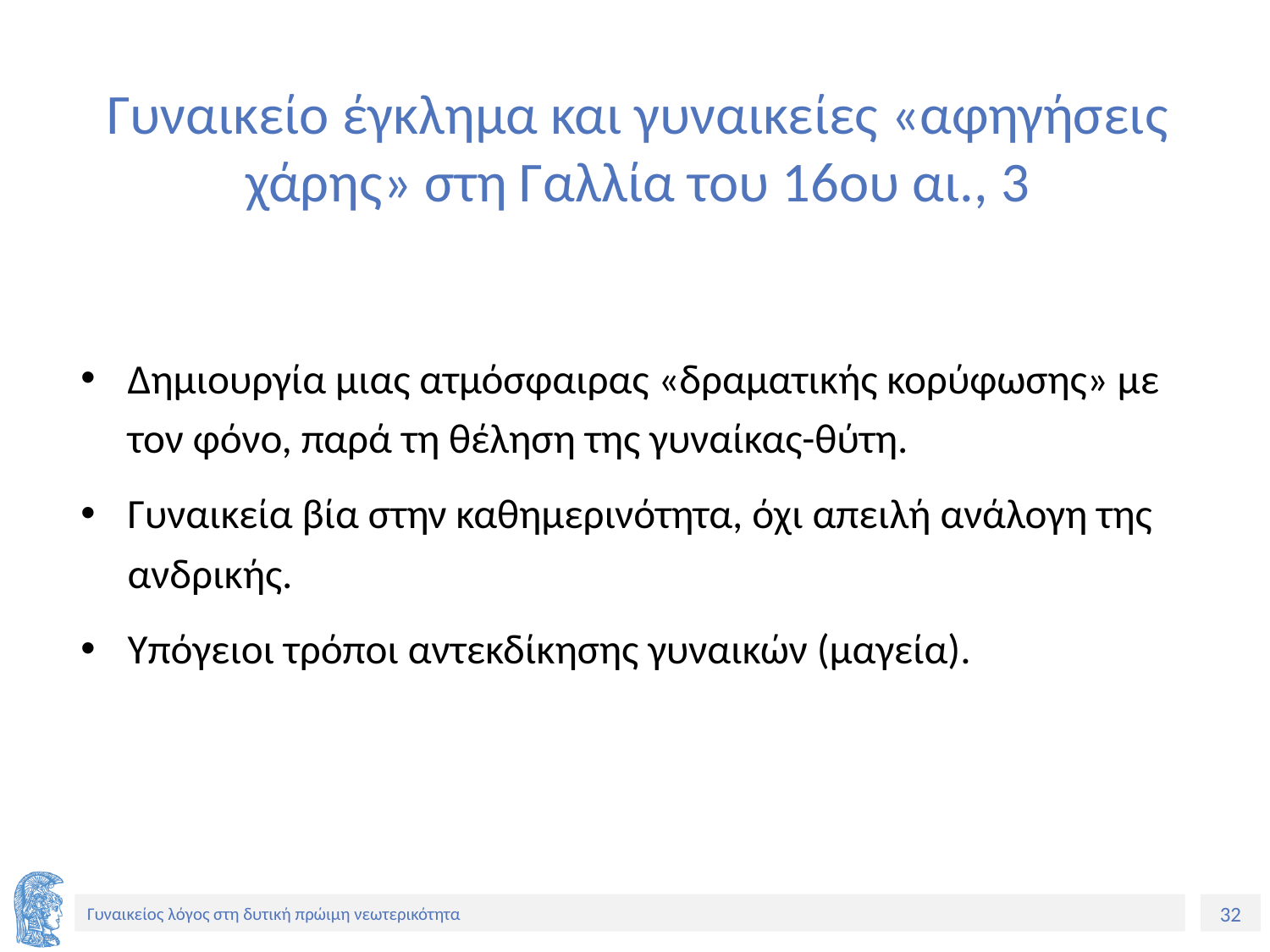

# Γυναικείο έγκλημα και γυναικείες «αφηγήσεις χάρης» στη Γαλλία του 16ου αι., 3
Δημιουργία μιας ατμόσφαιρας «δραματικής κορύφωσης» με τον φόνο, παρά τη θέληση της γυναίκας-θύτη.
Γυναικεία βία στην καθημερινότητα, όχι απειλή ανάλογη της ανδρικής.
Υπόγειοι τρόποι αντεκδίκησης γυναικών (μαγεία).